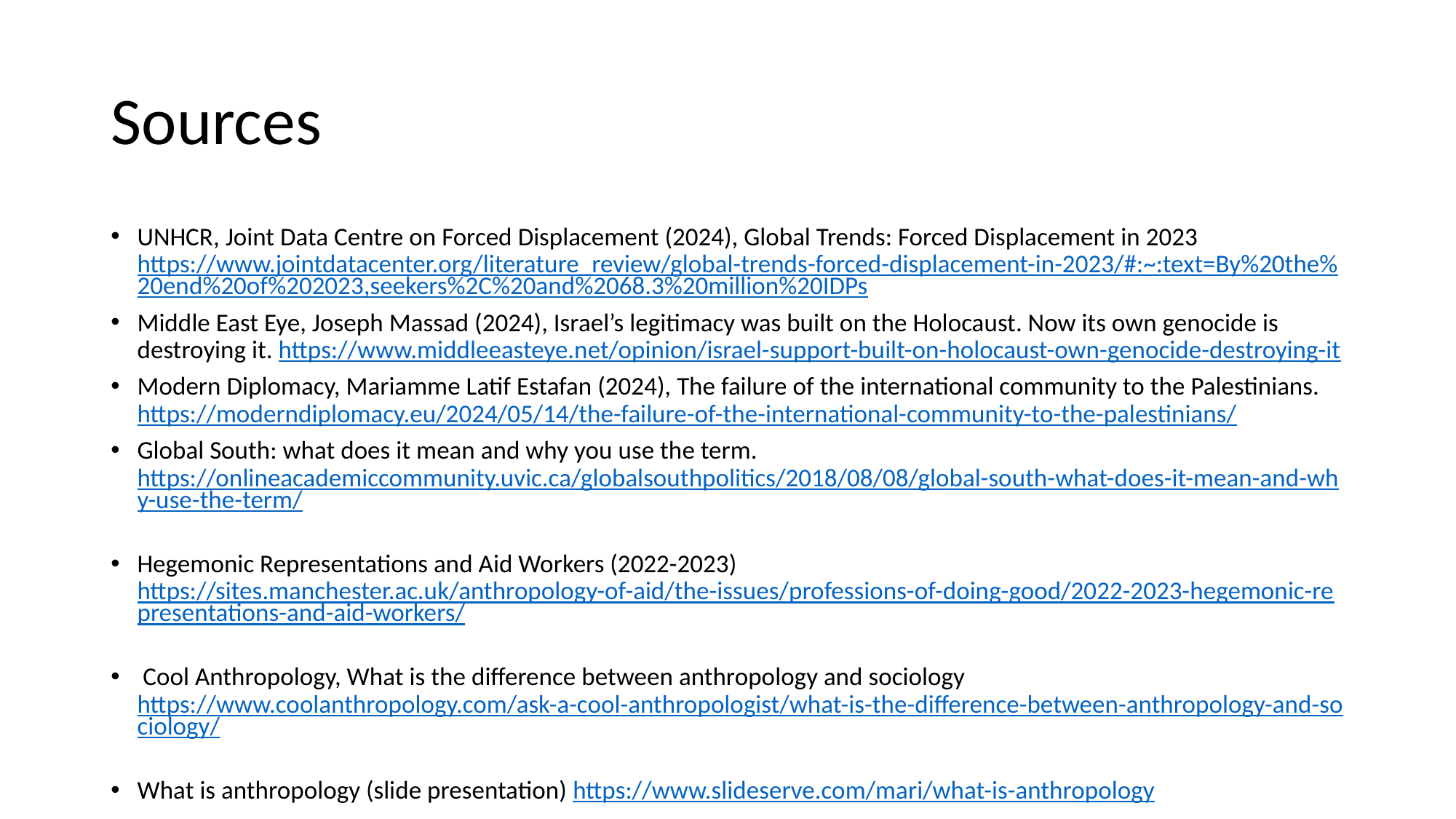

# Sources
UNHCR, Joint Data Centre on Forced Displacement (2024), Global Trends: Forced Displacement in 2023 https://www.jointdatacenter.org/literature_review/global-trends-forced-displacement-in-2023/#:~:text=By%20the%20end%20of%202023,seekers%2C%20and%2068.3%20million%20IDPs
Middle East Eye, Joseph Massad (2024), Israel’s legitimacy was built on the Holocaust. Now its own genocide is destroying it. https://www.middleeasteye.net/opinion/israel-support-built-on-holocaust-own-genocide-destroying-it
Modern Diplomacy, Mariamme Latif Estafan (2024), The failure of the international community to the Palestinians. https://moderndiplomacy.eu/2024/05/14/the-failure-of-the-international-community-to-the-palestinians/
Global South: what does it mean and why you use the term. https://onlineacademiccommunity.uvic.ca/globalsouthpolitics/2018/08/08/global-south-what-does-it-mean-and-why-use-the-term/
Hegemonic Representations and Aid Workers (2022-2023)    https://sites.manchester.ac.uk/anthropology-of-aid/the-issues/professions-of-doing-good/2022-2023-hegemonic-representations-and-aid-workers/
 Cool Anthropology, What is the difference between anthropology and sociology https://www.coolanthropology.com/ask-a-cool-anthropologist/what-is-the-difference-between-anthropology-and-sociology/
What is anthropology (slide presentation) https://www.slideserve.com/mari/what-is-anthropology